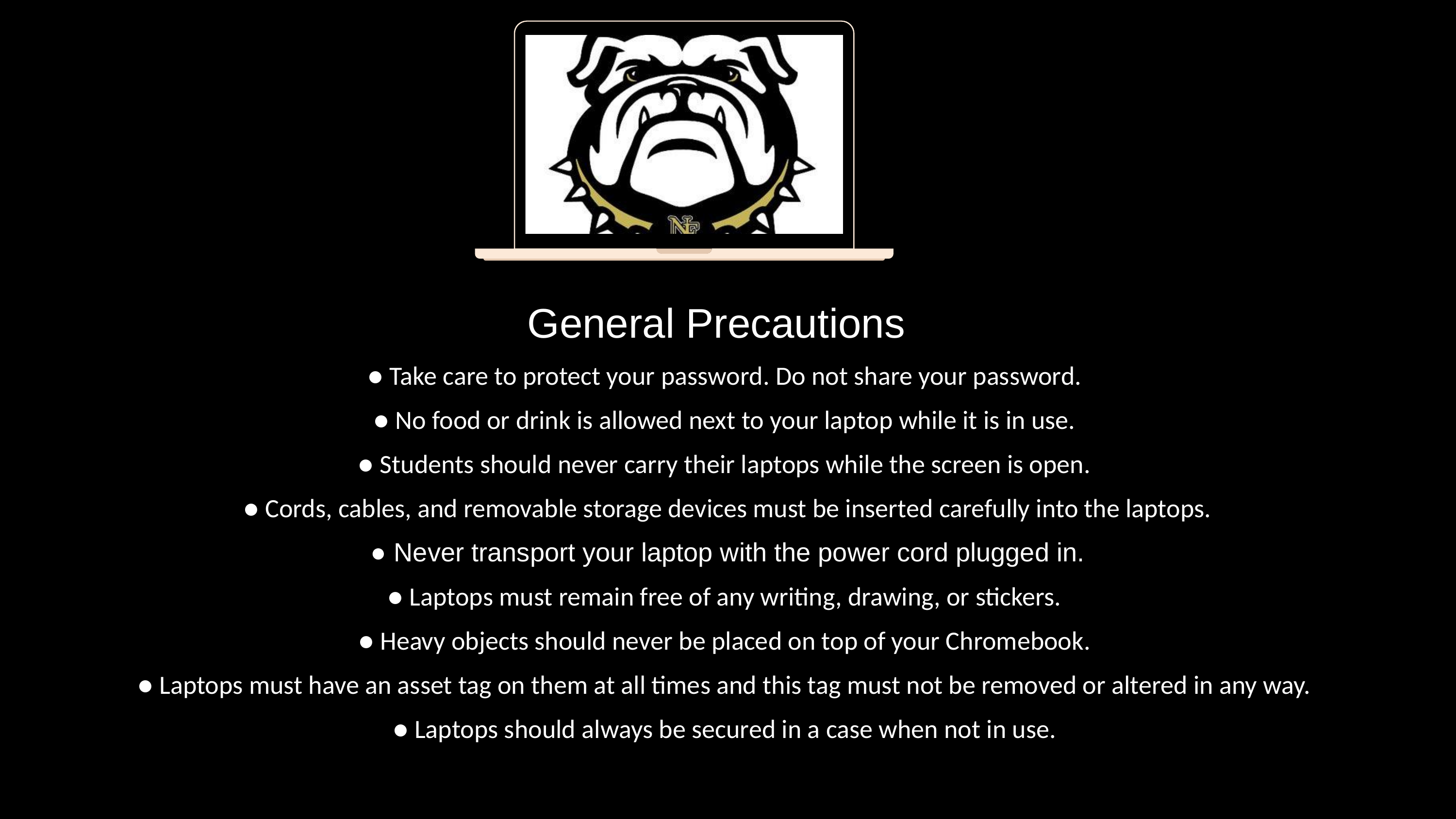

General Precautions
● Take care to protect your password. Do not share your password.
● No food or drink is allowed next to your laptop while it is in use.
● Students should never carry their laptops while the screen is open.
● Cords, cables, and removable storage devices must be inserted carefully into the laptops.
 ● Never transport your laptop with the power cord plugged in.
● Laptops must remain free of any writing, drawing, or stickers.
● Heavy objects should never be placed on top of your Chromebook.
● Laptops must have an asset tag on them at all times and this tag must not be removed or altered in any way.
● Laptops should always be secured in a case when not in use.